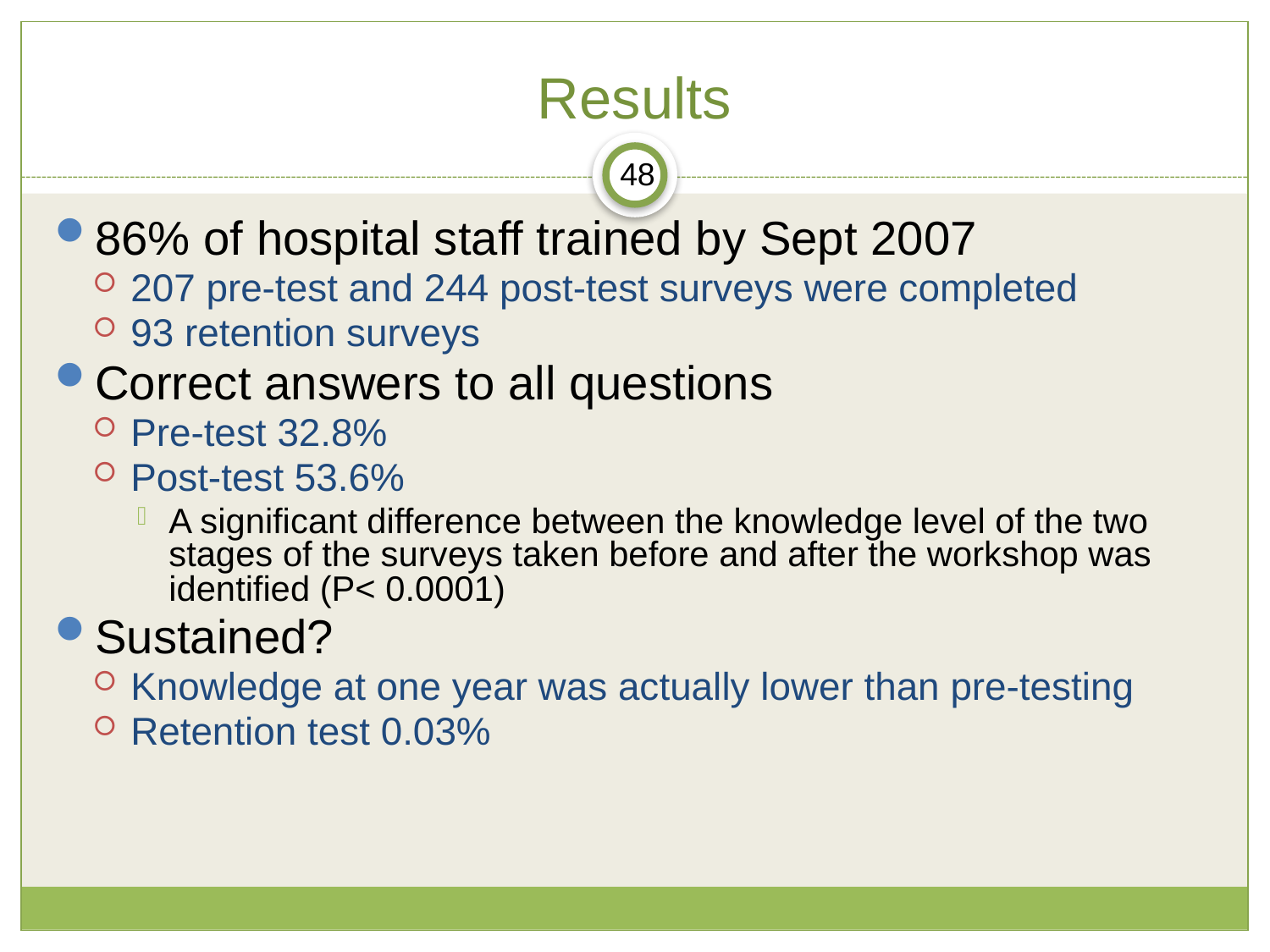

# Results
48
86% of hospital staff trained by Sept 2007
207 pre-test and 244 post-test surveys were completed
93 retention surveys
Correct answers to all questions
Pre-test 32.8%
Post-test 53.6%
A significant difference between the knowledge level of the two stages of the surveys taken before and after the workshop was identified (P< 0.0001)
Sustained?
Knowledge at one year was actually lower than pre-testing
Retention test 0.03%